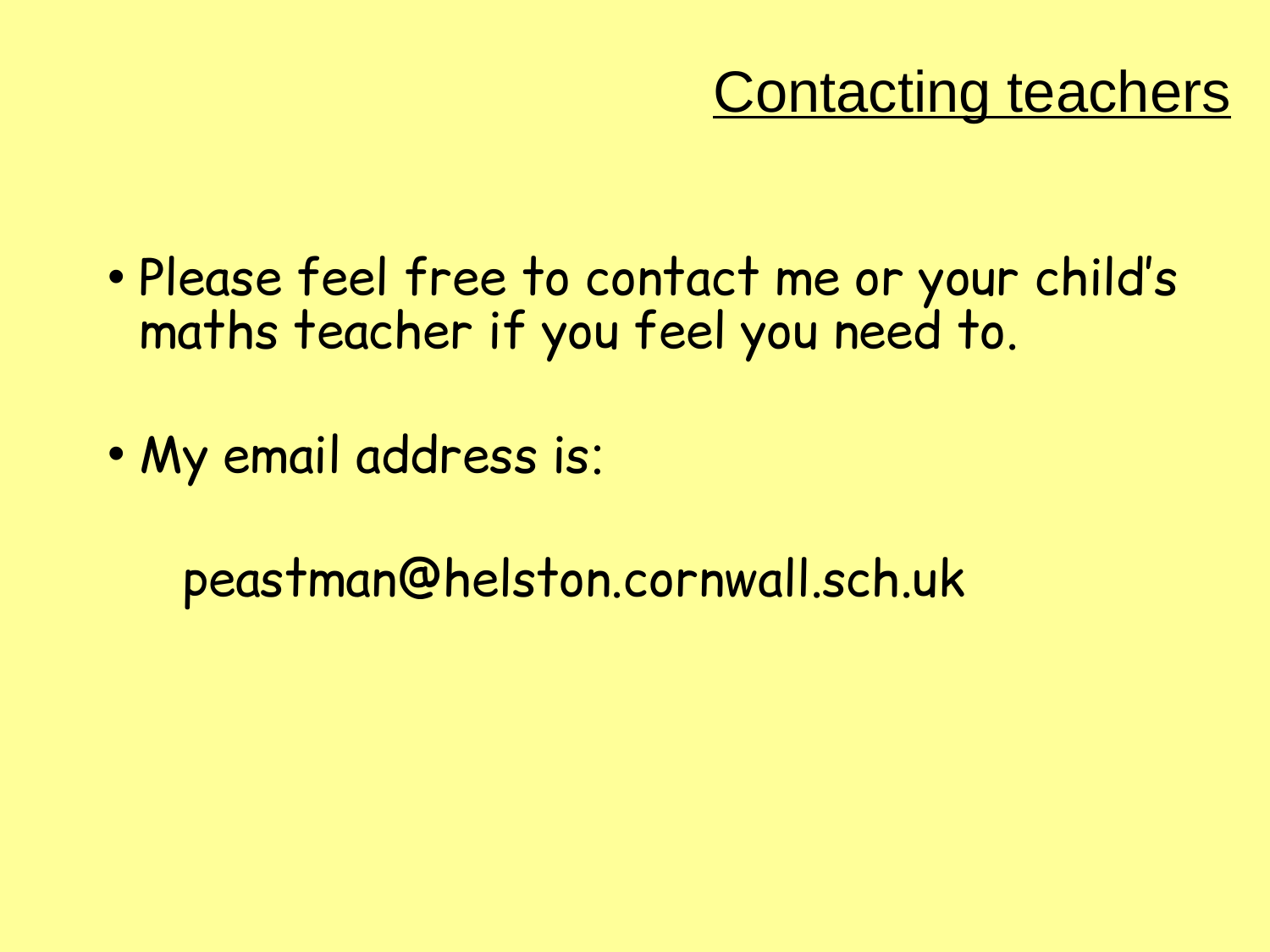

Contacting teachers
Please feel free to contact me or your child’s maths teacher if you feel you need to.

My email address is:

     peastman@helston.cornwall.sch.uk